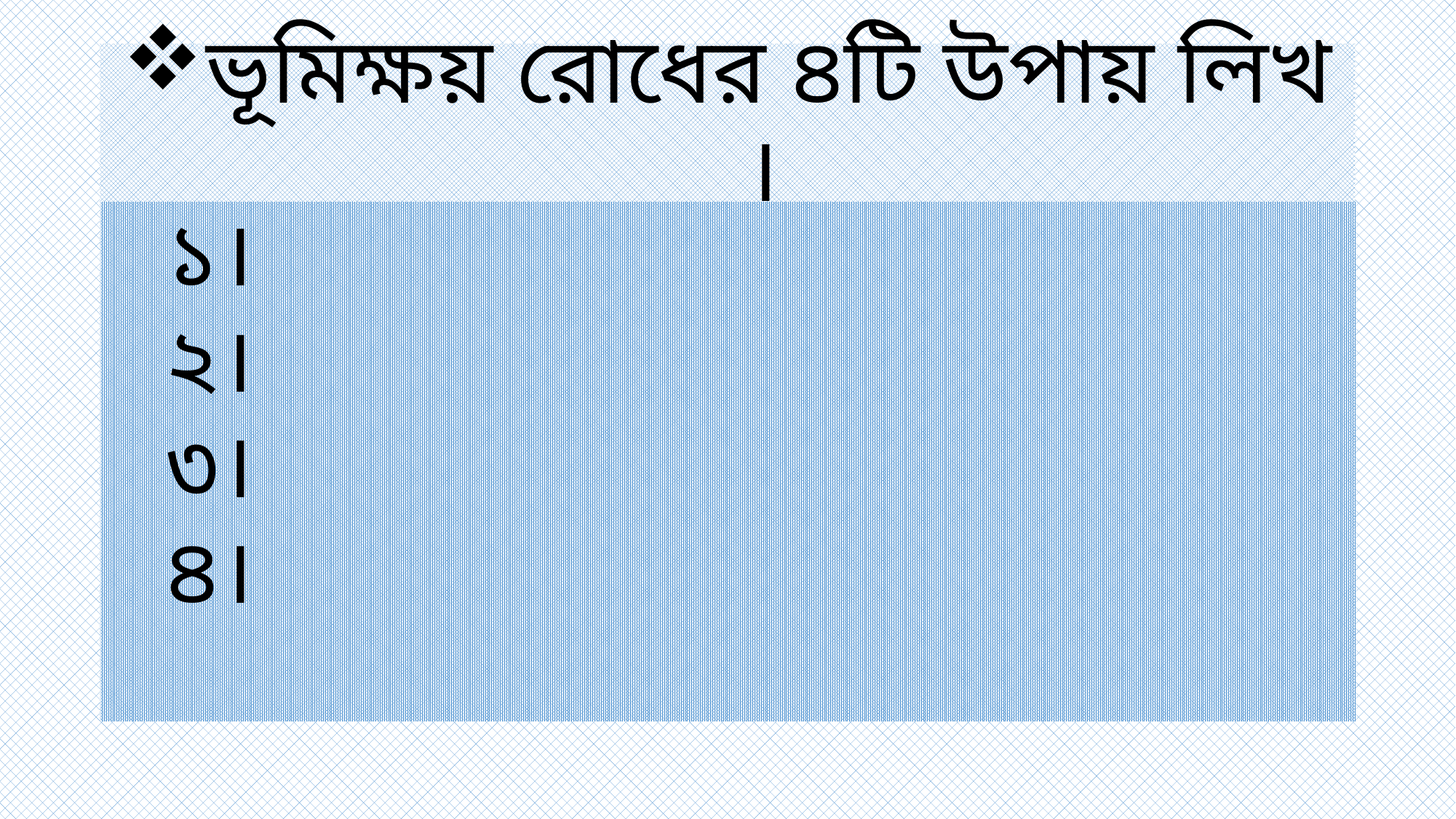

# ভূমিক্ষয় রোধের ৪টি উপায় লিখ ।
১।
২।
৩।
৪।